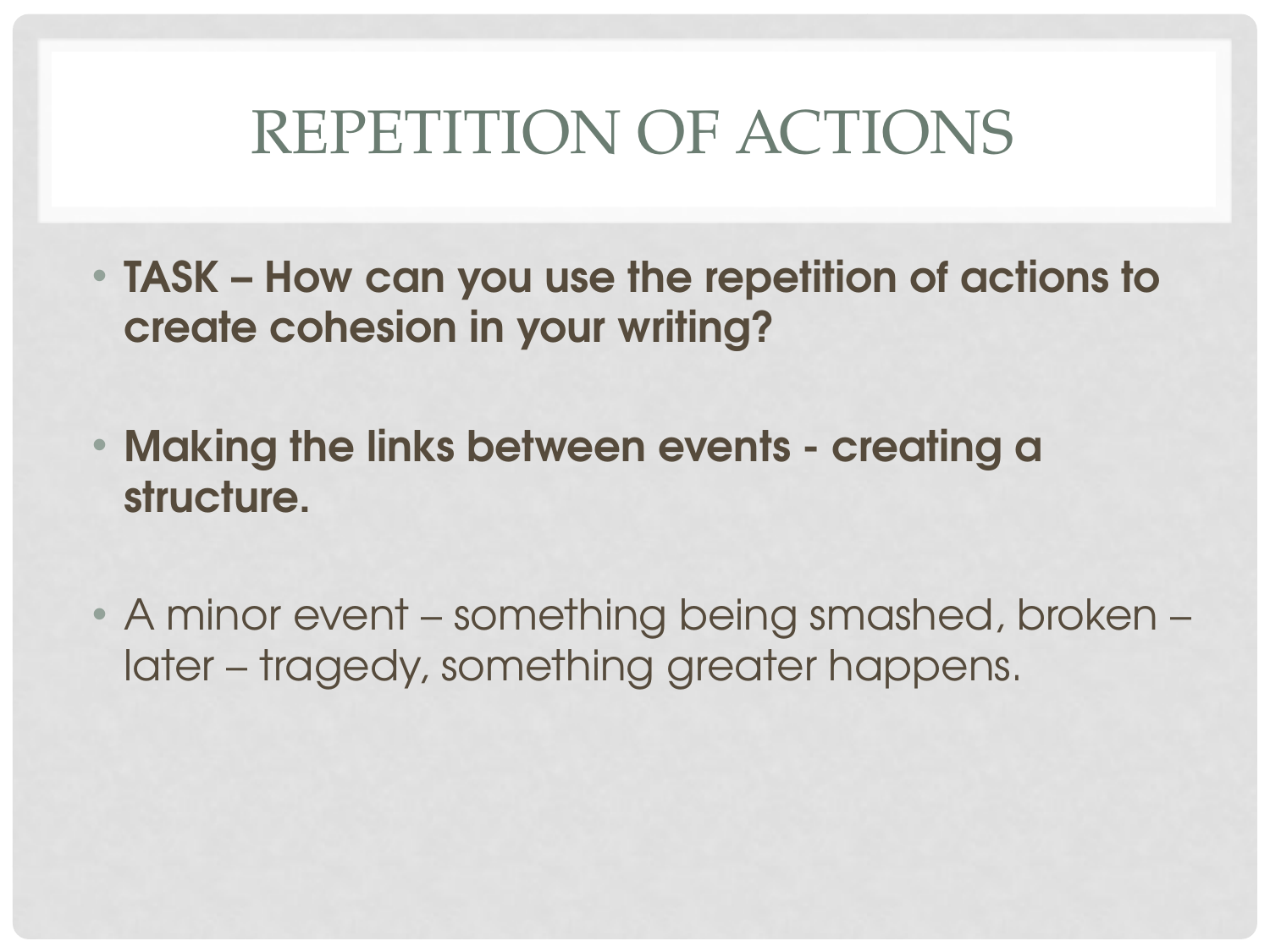

# Repetition of actions
TASK – How can you use the repetition of actions to create cohesion in your writing?

Making the links between events - creating a structure.

A minor event – something being smashed, broken – later – tragedy, something greater happens.